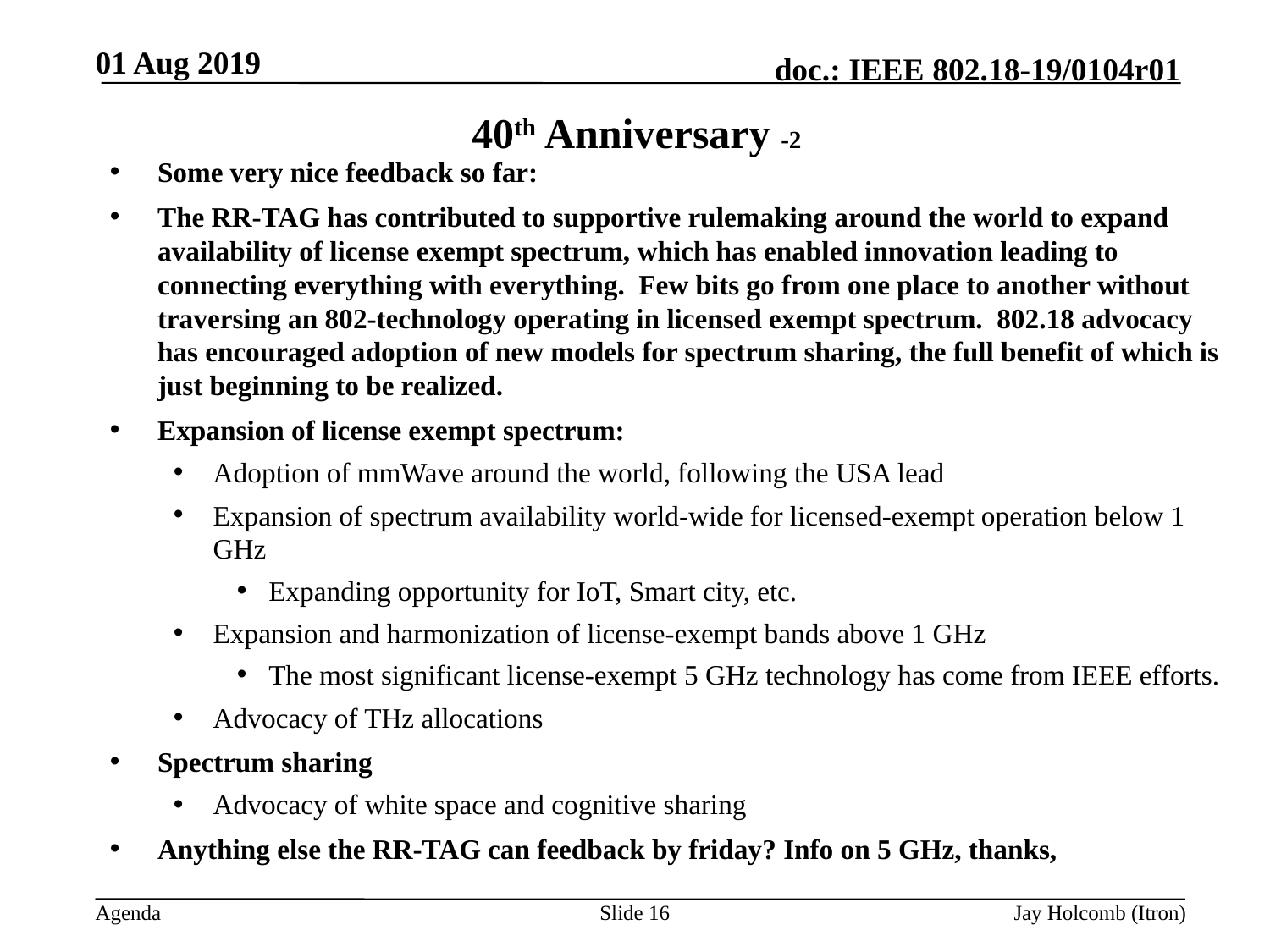

01 Aug 2019
# 40th Anniversary -2
Some very nice feedback so far:
The RR-TAG has contributed to supportive rulemaking around the world to expand availability of license exempt spectrum, which has enabled innovation leading to connecting everything with everything.  Few bits go from one place to another without traversing an 802-technology operating in licensed exempt spectrum.  802.18 advocacy has encouraged adoption of new models for spectrum sharing, the full benefit of which is just beginning to be realized.
Expansion of license exempt spectrum:
Adoption of mmWave around the world, following the USA lead
Expansion of spectrum availability world-wide for licensed-exempt operation below 1 GHz
Expanding opportunity for IoT, Smart city, etc.
Expansion and harmonization of license-exempt bands above 1 GHz
The most significant license-exempt 5 GHz technology has come from IEEE efforts.
Advocacy of THz allocations
Spectrum sharing
Advocacy of white space and cognitive sharing
Anything else the RR-TAG can feedback by friday? Info on 5 GHz, thanks,

Slide 16
Jay Holcomb (Itron)